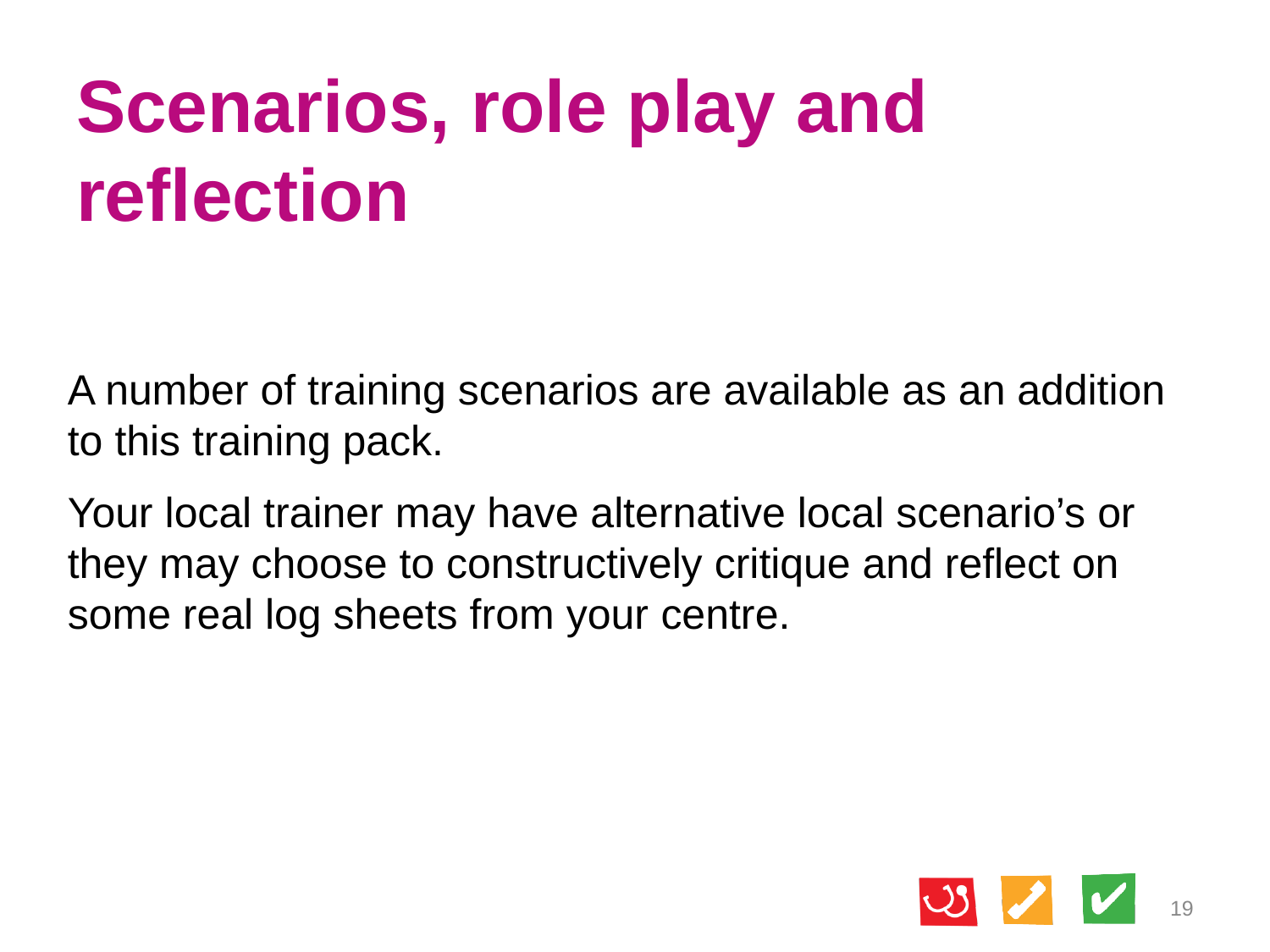

# Scenarios, role play and reflection
A number of training scenarios are available as an addition to this training pack.
Your local trainer may have alternative local scenario’s or they may choose to constructively critique and reflect on some real log sheets from your centre.
19